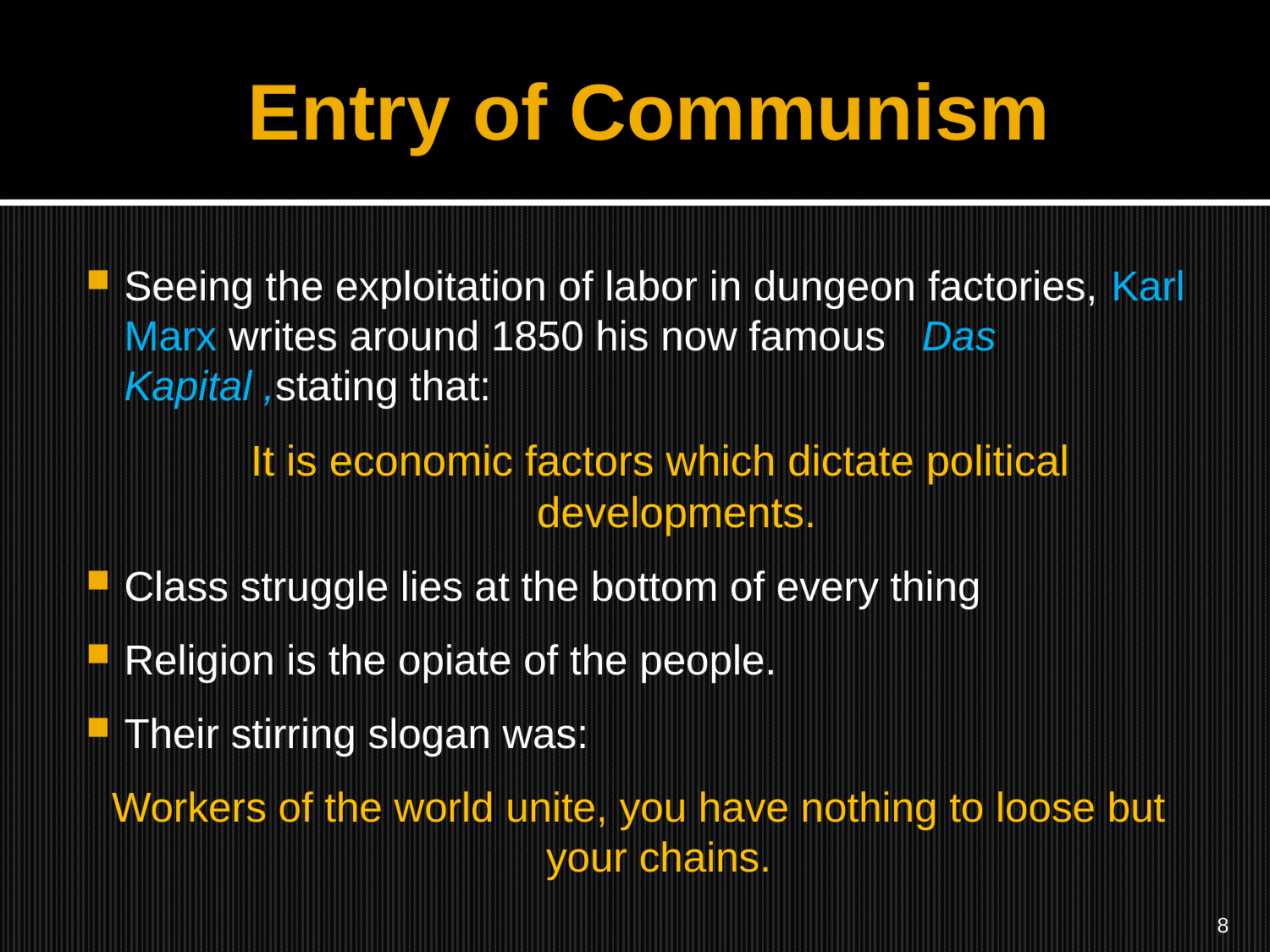

# Entry of Communism
Seeing the exploitation of labor in dungeon factories, Karl Marx writes around 1850 his now famous   Das Kapital ,stating that:
It is economic factors which dictate political developments.
Class struggle lies at the bottom of every thing
Religion is the opiate of the people.
Their stirring slogan was:
Workers of the world unite, you have nothing to loose but your chains.
8